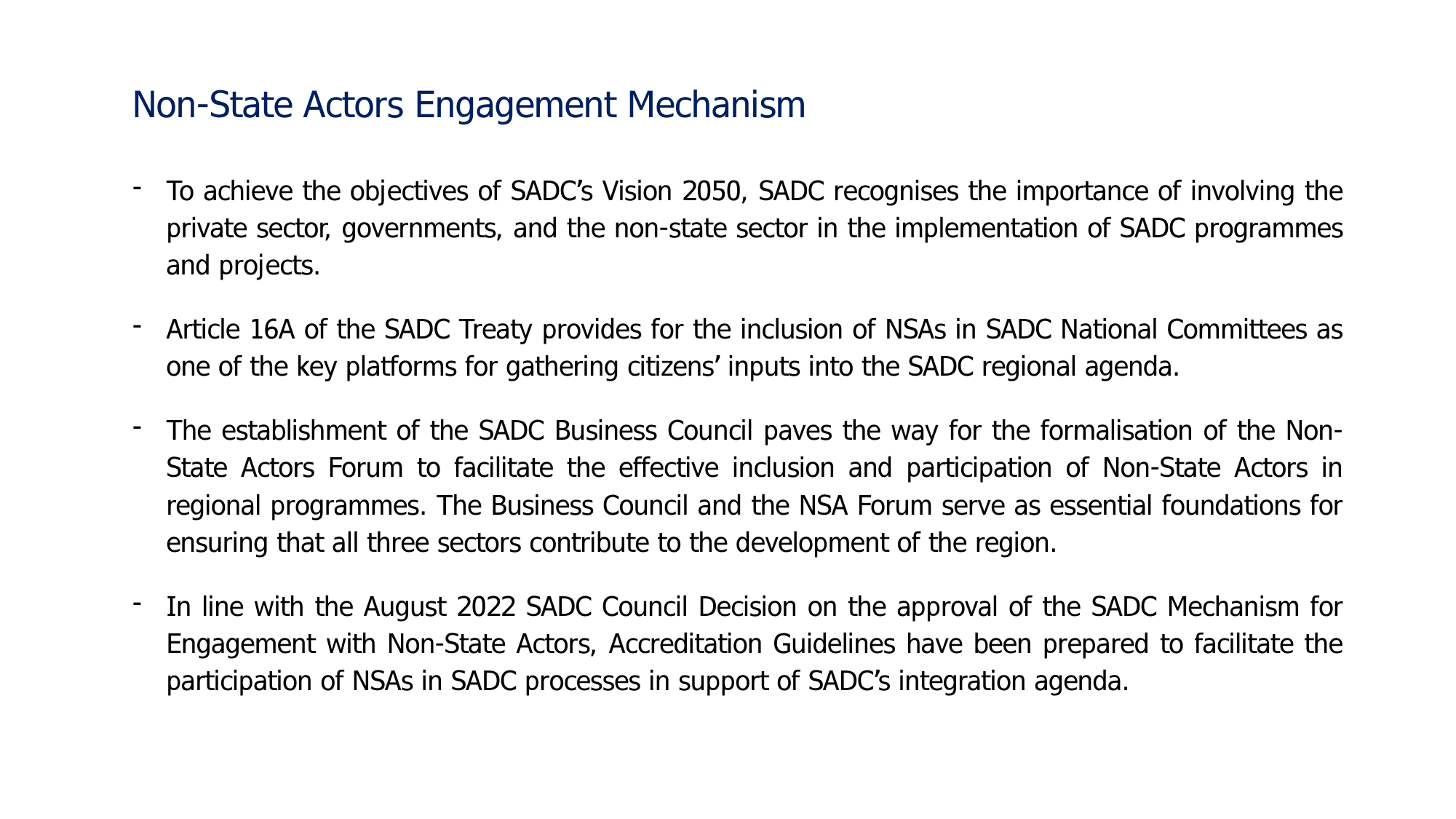

# Non-State Actors Engagement Mechanism
To achieve the objectives of SADC’s Vision 2050, SADC recognises the importance of involving the private sector, governments, and the non-state sector in the implementation of SADC programmes and projects.
Article 16A of the SADC Treaty provides for the inclusion of NSAs in SADC National Committees as one of the key platforms for gathering citizens’ inputs into the SADC regional agenda.
The establishment of the SADC Business Council paves the way for the formalisation of the Non-State Actors Forum to facilitate the effective inclusion and participation of Non-State Actors in regional programmes. The Business Council and the NSA Forum serve as essential foundations for ensuring that all three sectors contribute to the development of the region.
In line with the August 2022 SADC Council Decision on the approval of the SADC Mechanism for Engagement with Non-State Actors, Accreditation Guidelines have been prepared to facilitate the participation of NSAs in SADC processes in support of SADC’s integration agenda.